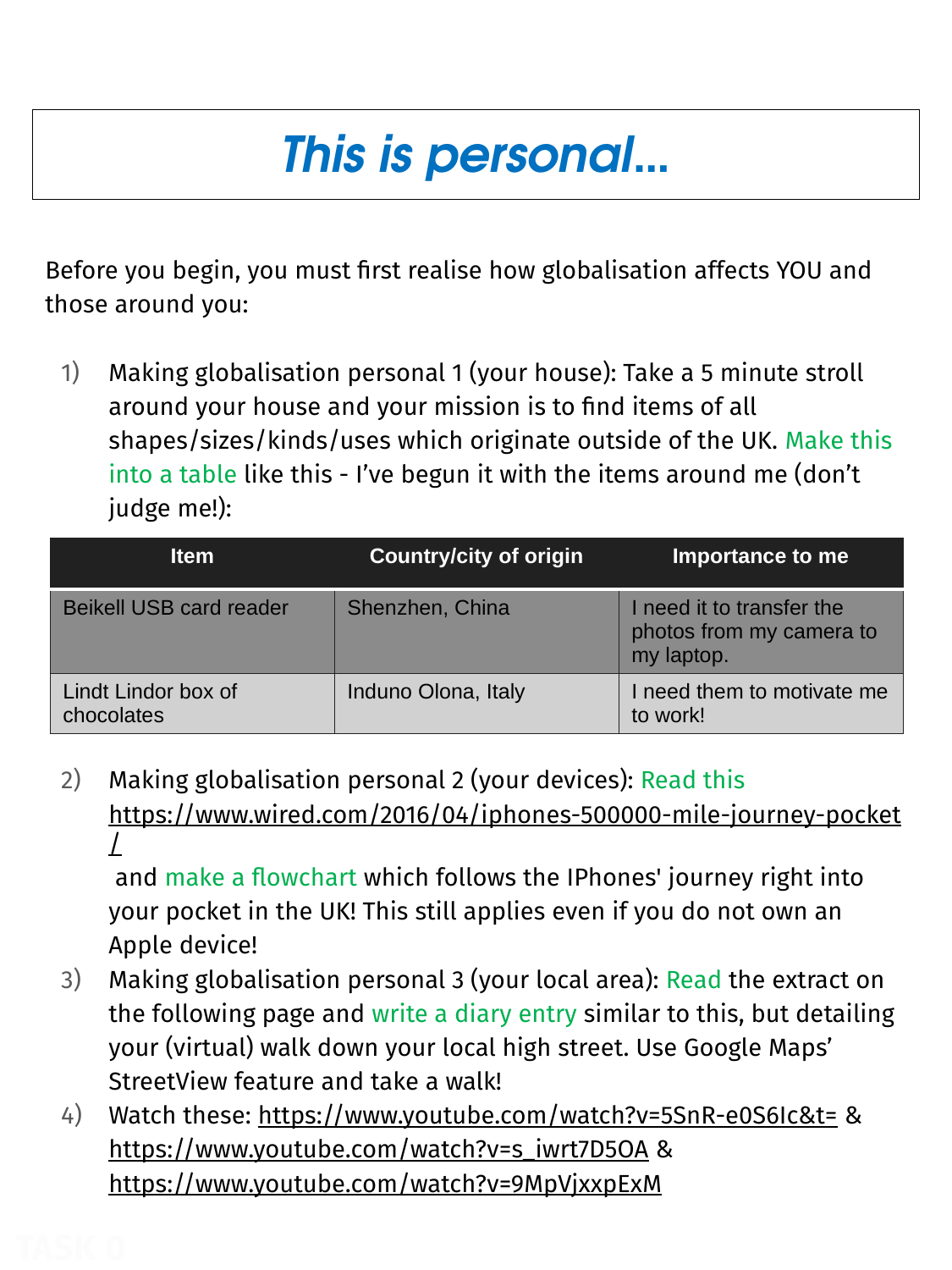

# This is personal…
Before you begin, you must first realise how globalisation affects YOU and those around you:

Making globalisation personal 1 (your house): Take a 5 minute stroll around your house and your mission is to find items of all shapes/sizes/kinds/uses which originate outside of the UK. Make this into a table like this - I’ve begun it with the items around me (don’t judge me!):

Making globalisation personal 2 (your devices): Read this https://www.wired.com/2016/04/iphones-500000-mile-journey-pocket/ and make a flowchart which follows the IPhones' journey right into your pocket in the UK! This still applies even if you do not own an Apple device!
Making globalisation personal 3 (your local area): Read the extract on the following page and write a diary entry similar to this, but detailing your (virtual) walk down your local high street. Use Google Maps’ StreetView feature and take a walk!
Watch these: https://www.youtube.com/watch?v=5SnR-e0S6Ic&t= & https://www.youtube.com/watch?v=s_iwrt7D5OA & https://www.youtube.com/watch?v=9MpVjxxpExM

| Item | Country/city of origin | Importance to me |
| --- | --- | --- |
| Beikell USB card reader | Shenzhen, China | I need it to transfer the photos from my camera to my laptop. |
| Lindt Lindor box of chocolates | Induno Olona, Italy | I need them to motivate me to work! |
TASK 0